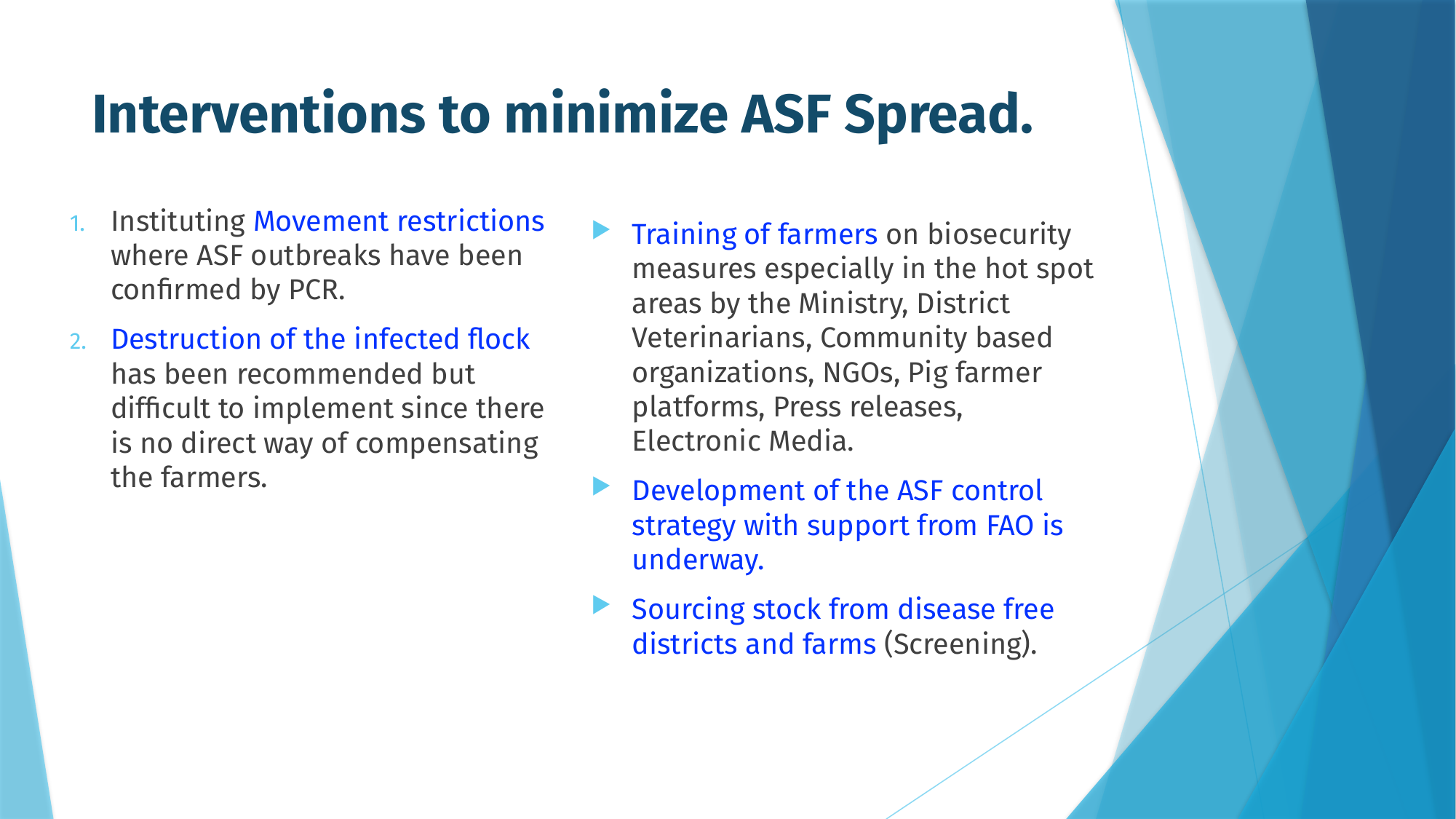

# Interventions to minimize ASF Spread.
Instituting Movement restrictions where ASF outbreaks have been confirmed by PCR.
Destruction of the infected flock has been recommended but  difficult to implement since there is no direct way of compensating the farmers.

Training of farmers on biosecurity measures especially in the hot spot areas by the Ministry, District Veterinarians, Community based organizations, NGOs, Pig farmer platforms, Press releases, Electronic Media.
Development of the ASF control strategy with support from FAO is underway.
Sourcing stock from disease free districts and farms (Screening).